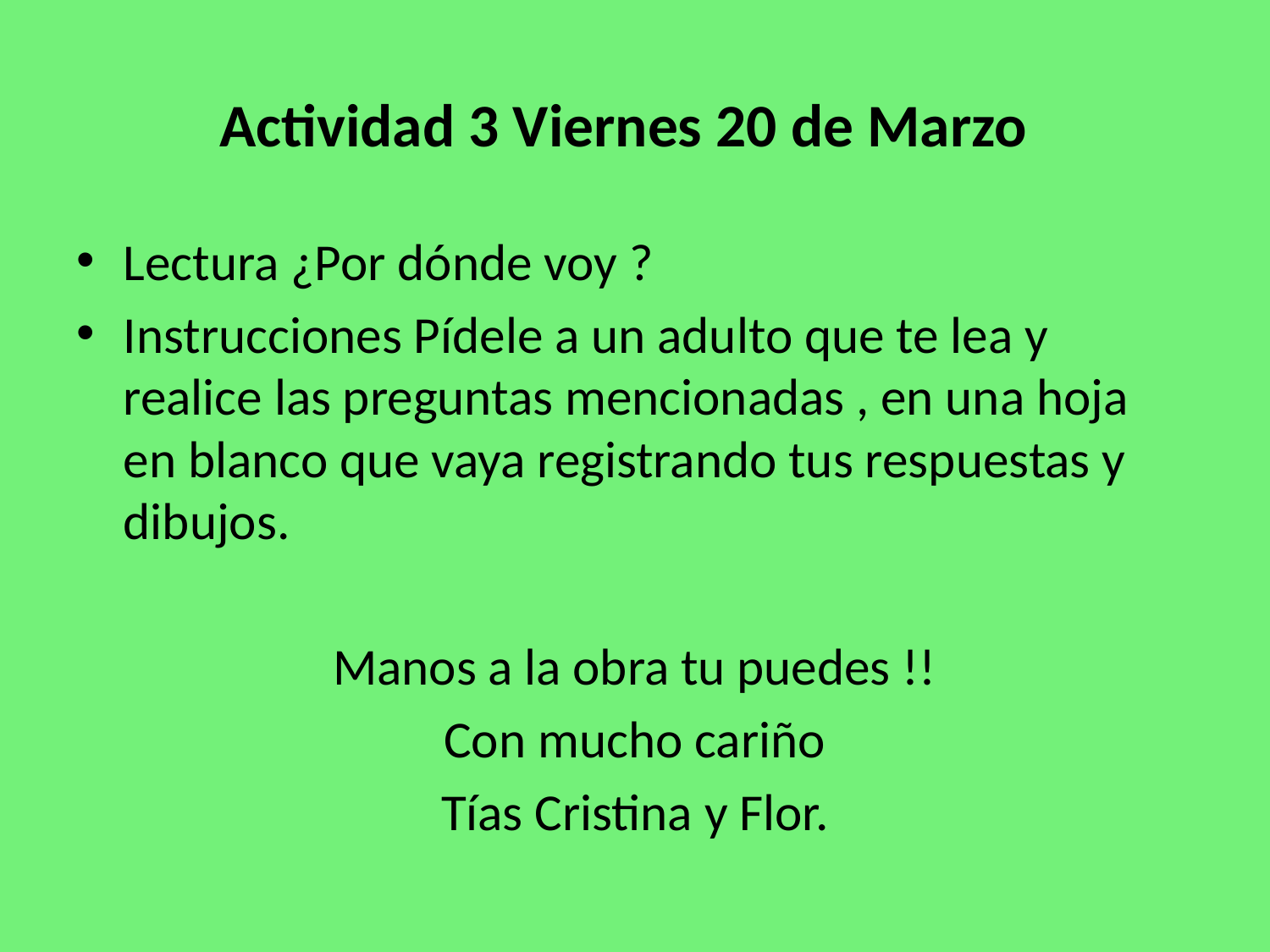

# Actividad 3 Viernes 20 de Marzo
Lectura ¿Por dónde voy ?
Instrucciones Pídele a un adulto que te lea y realice las preguntas mencionadas , en una hoja en blanco que vaya registrando tus respuestas y dibujos.

Manos a la obra tu puedes !!
Con mucho cariño
Tías Cristina y Flor.